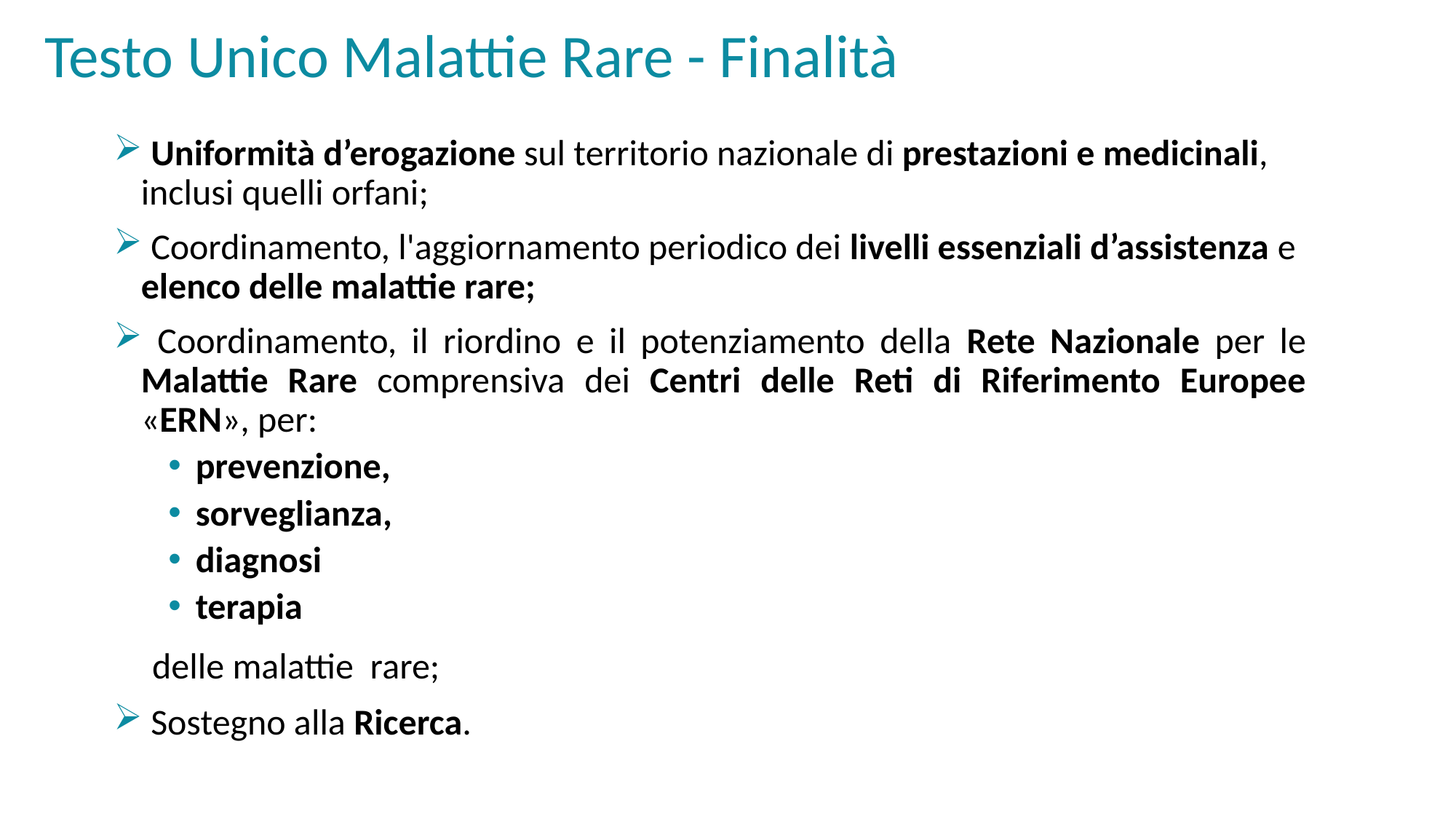

# Testo Unico Malattie Rare - Finalità
 Uniformità d’erogazione sul territorio nazionale di prestazioni e medicinali, inclusi quelli orfani;
 Coordinamento, l'aggiornamento periodico dei livelli essenziali d’assistenza e elenco delle malattie rare;
 Coordinamento, il riordino e il potenziamento della Rete Nazionale per le Malattie Rare comprensiva dei Centri delle Reti di Riferimento Europee «ERN», per:
prevenzione,
sorveglianza,
diagnosi
terapia
    delle malattie  rare;
 Sostegno alla Ricerca.